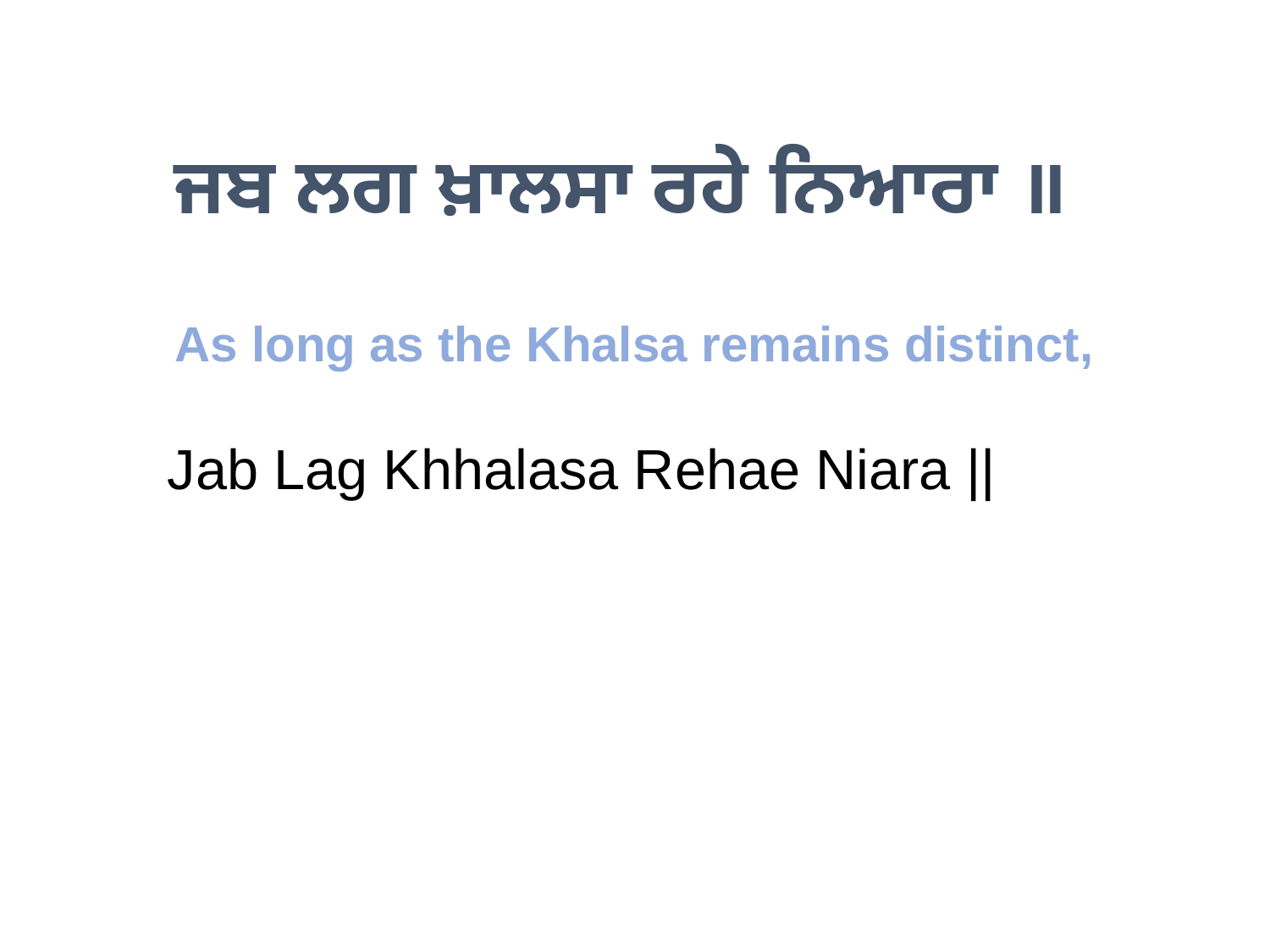

ਜਬ ਲਗ ਖ਼ਾਲਸਾ ਰਹੇ ਨਿਆਰਾ ॥

As long as the Khalsa remains distinct,
Jab Lag Khhalasa Rehae Niara ||